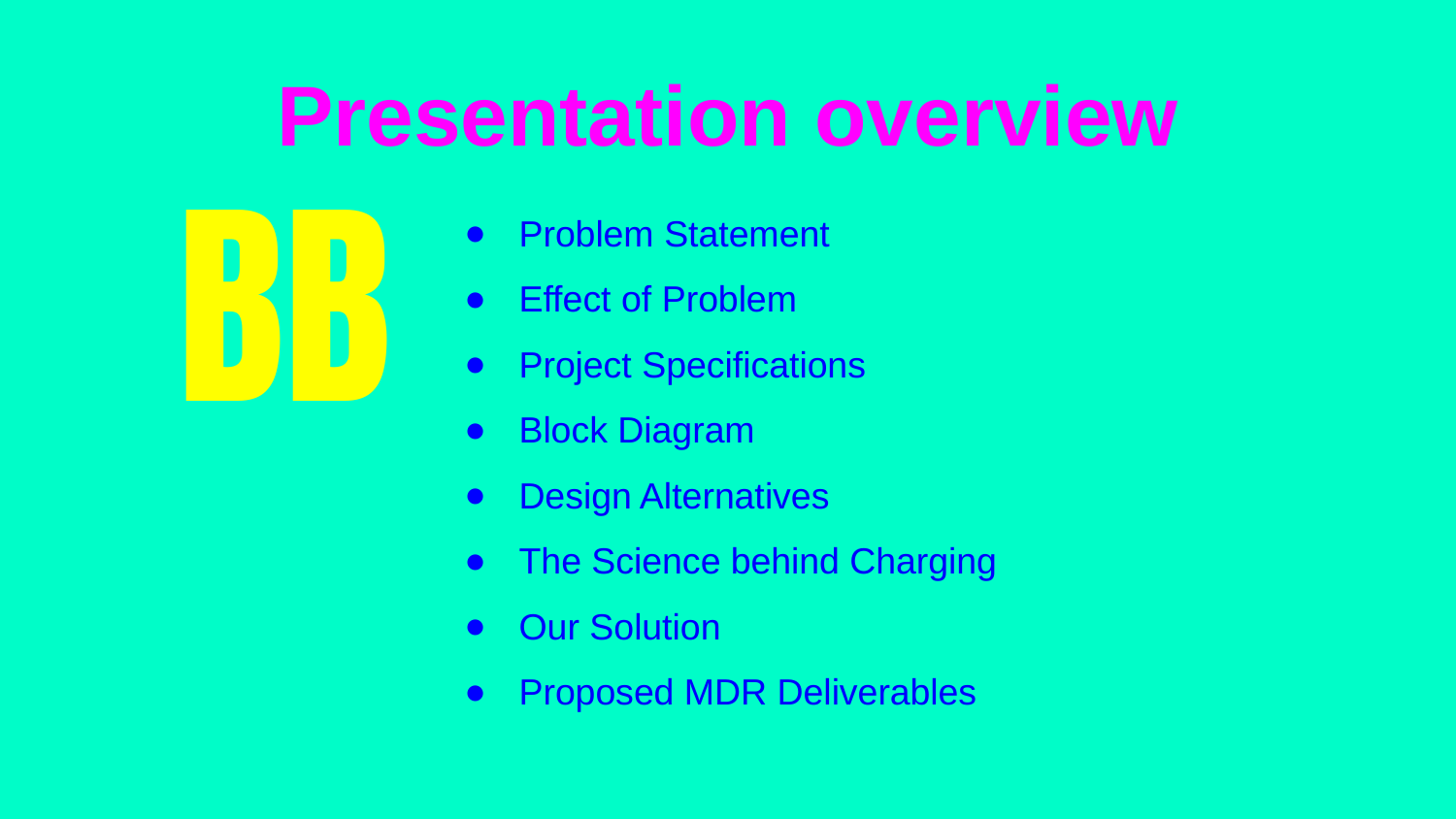

# Presentation overview
BB
Problem Statement
Effect of Problem
Project Specifications
Block Diagram
Design Alternatives
The Science behind Charging
Our Solution
Proposed MDR Deliverables